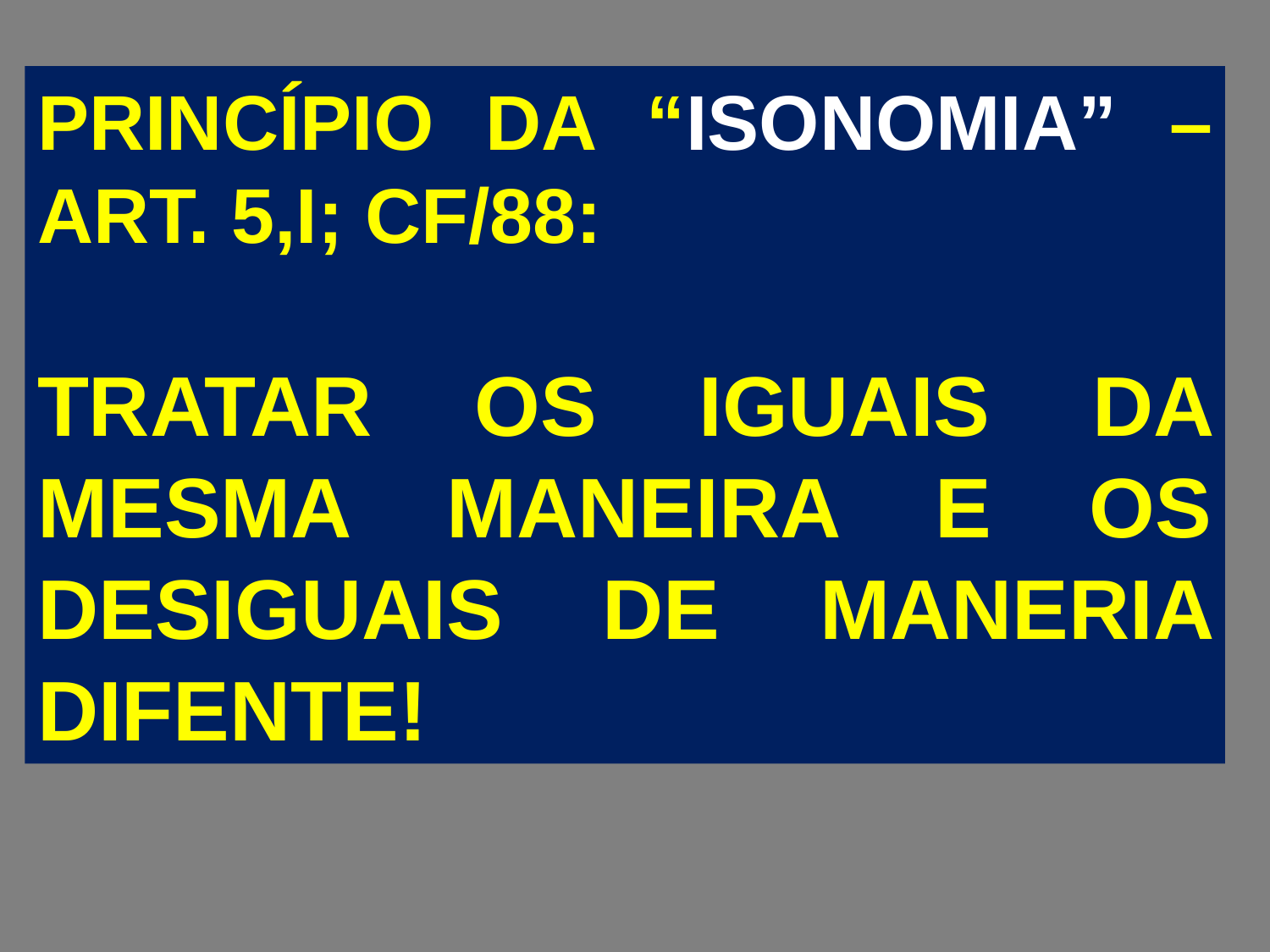

PRINCÍPIO DA “ISONOMIA” – ART. 5,I; CF/88:

TRATAR OS IGUAIS DA MESMA MANEIRA E OS DESIGUAIS DE MANERIA DIFENTE!